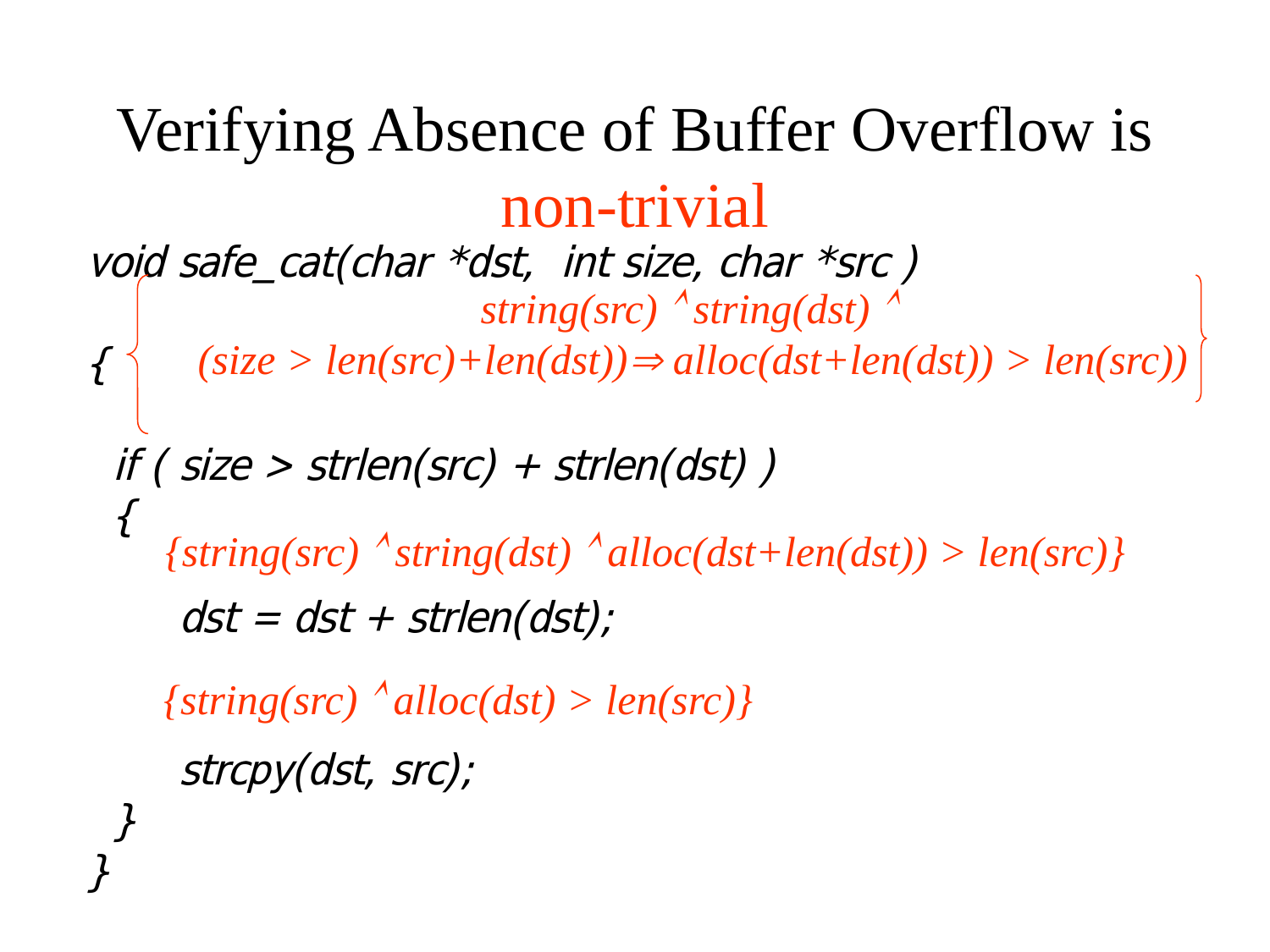

# Verifying Absence of Buffer Overflow is non-trivial
void safe_cat(char *dst,  int size, char *src )

{

  if ( size > strlen(src) + strlen(dst) )
  {

       dst = dst + strlen(dst);

       strcpy(dst, src);
  }
}

string(src) ∧ string(dst) ∧
(size > len(src)+len(dst))⇒ alloc(dst+len(dst)) > len(src))

{string(src) ∧ string(dst) ∧ alloc(dst+len(dst)) > len(src)}
{string(src) ∧ alloc(dst) > len(src)}